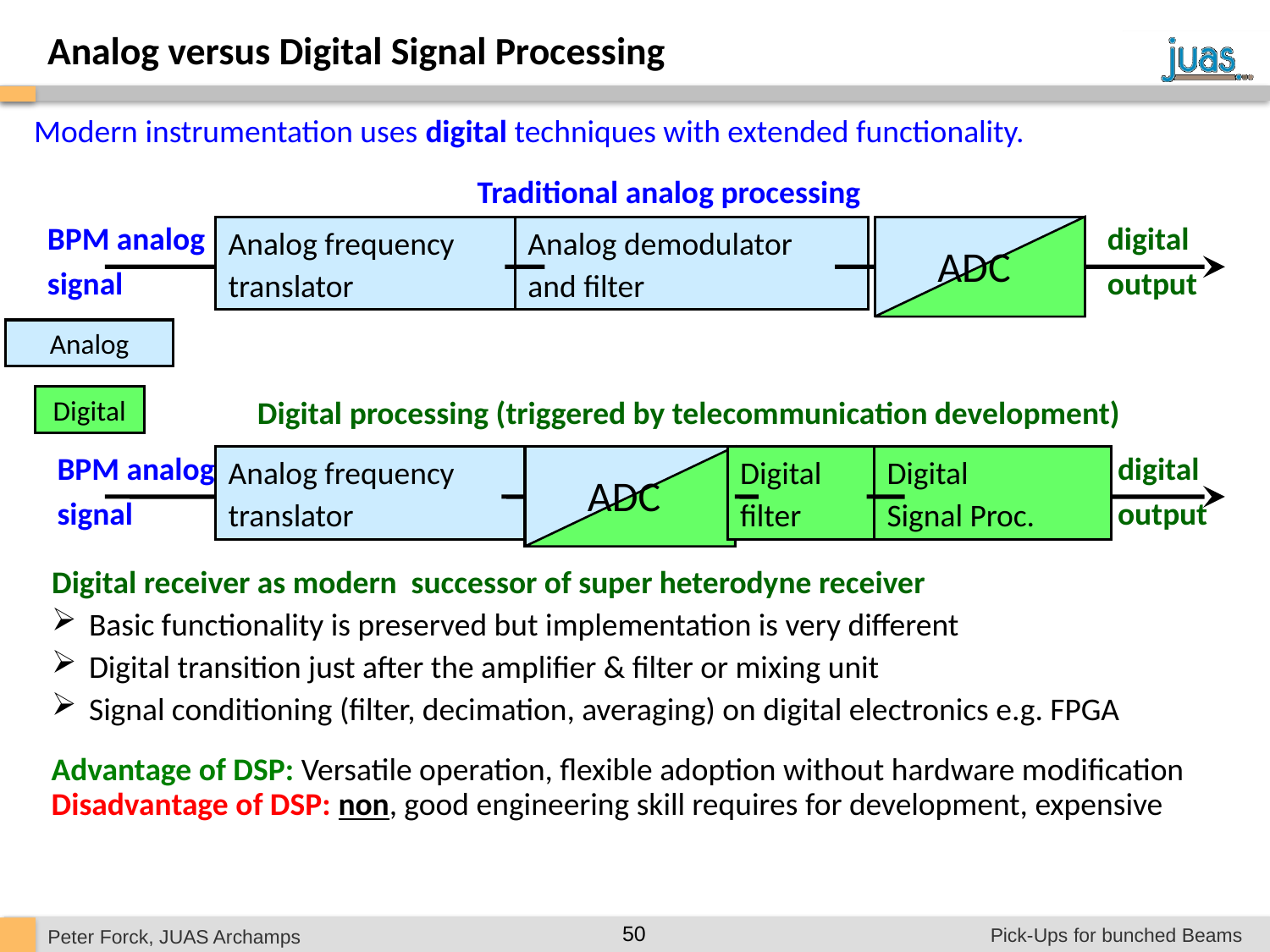

Analog versus Digital Signal Processing
Modern instrumentation uses digital techniques with extended functionality.
Traditional analog processing
BPM analog
signal
Analog frequency
translator
Analog demodulator
and filter

ADC
digital
output

Analog
Digital
Digital processing (triggered by telecommunication development)
BPM analog
signal
Analog frequency
translator

ADC
Digital
filter
Digital
Signal Proc.
digital
output

Digital receiver as modern  successor of super heterodyne receiver
 Basic functionality is preserved but implementation is very different
 Digital transition just after the amplifier & filter or mixing unit
 Signal conditioning (filter, decimation, averaging) on digital electronics e.g. FPGA
Advantage of DSP: Versatile operation, flexible adoption without hardware modification
Disadvantage of DSP: non, good engineering skill requires for development, expensive